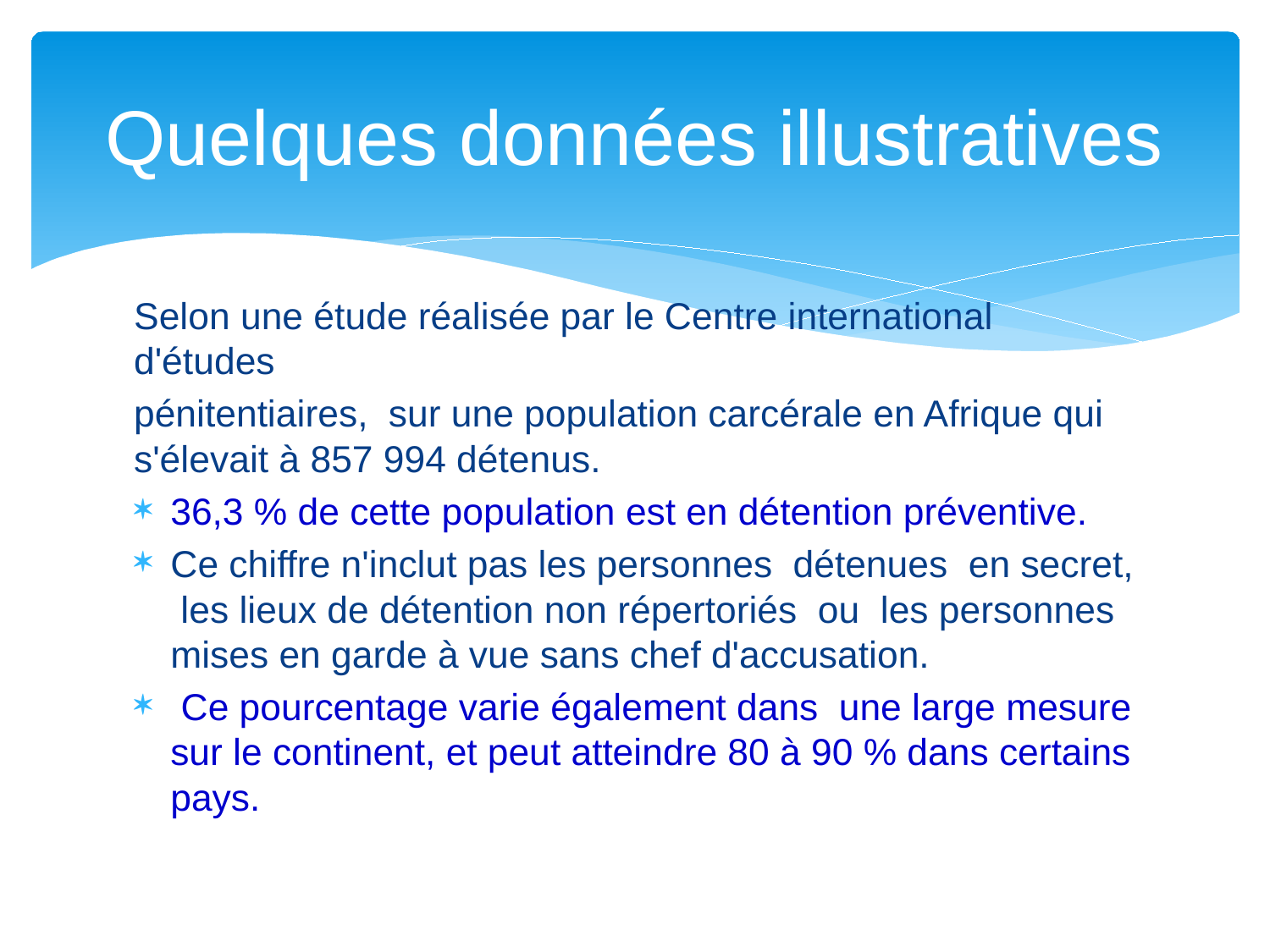

# Quelques données illustratives
Selon une étude réalisée par le Centre international d'études
pénitentiaires,  sur une population carcérale en Afrique qui s'élevait à 857 994 détenus.
36,3 % de cette population est en détention préventive.
Ce chiffre n'inclut pas les personnes  détenues  en secret,  les lieux de détention non répertoriés  ou  les personnes mises en garde à vue sans chef d'accusation.
 Ce pourcentage varie également dans  une large mesure sur le continent, et peut atteindre 80 à 90 % dans certains pays.